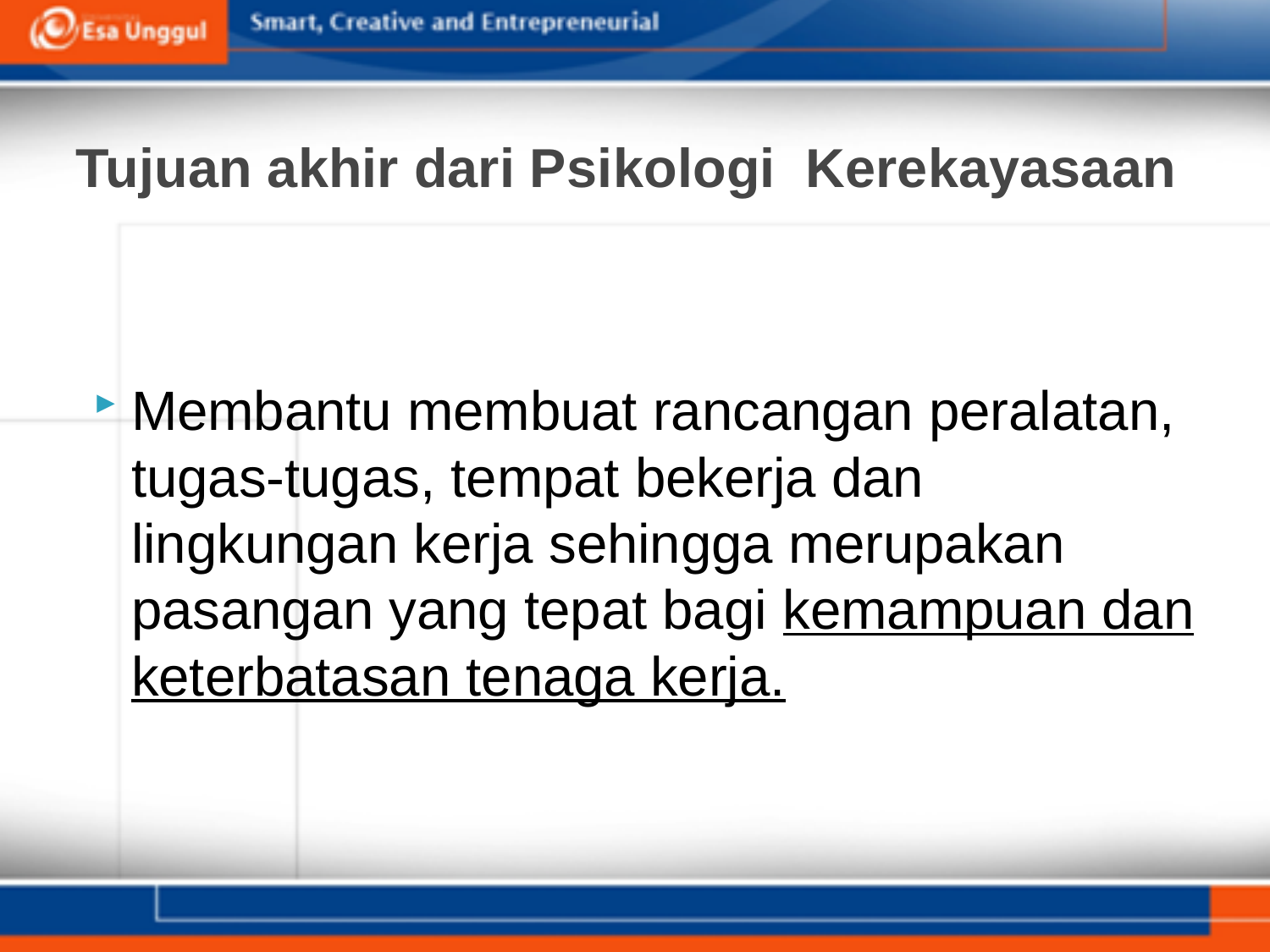

# Tujuan akhir dari Psikologi  Kerekayasaan

Membantu membuat rancangan peralatan, tugas-tugas, tempat bekerja dan lingkungan kerja sehingga merupakan pasangan yang tepat bagi kemampuan dan keterbatasan tenaga kerja.